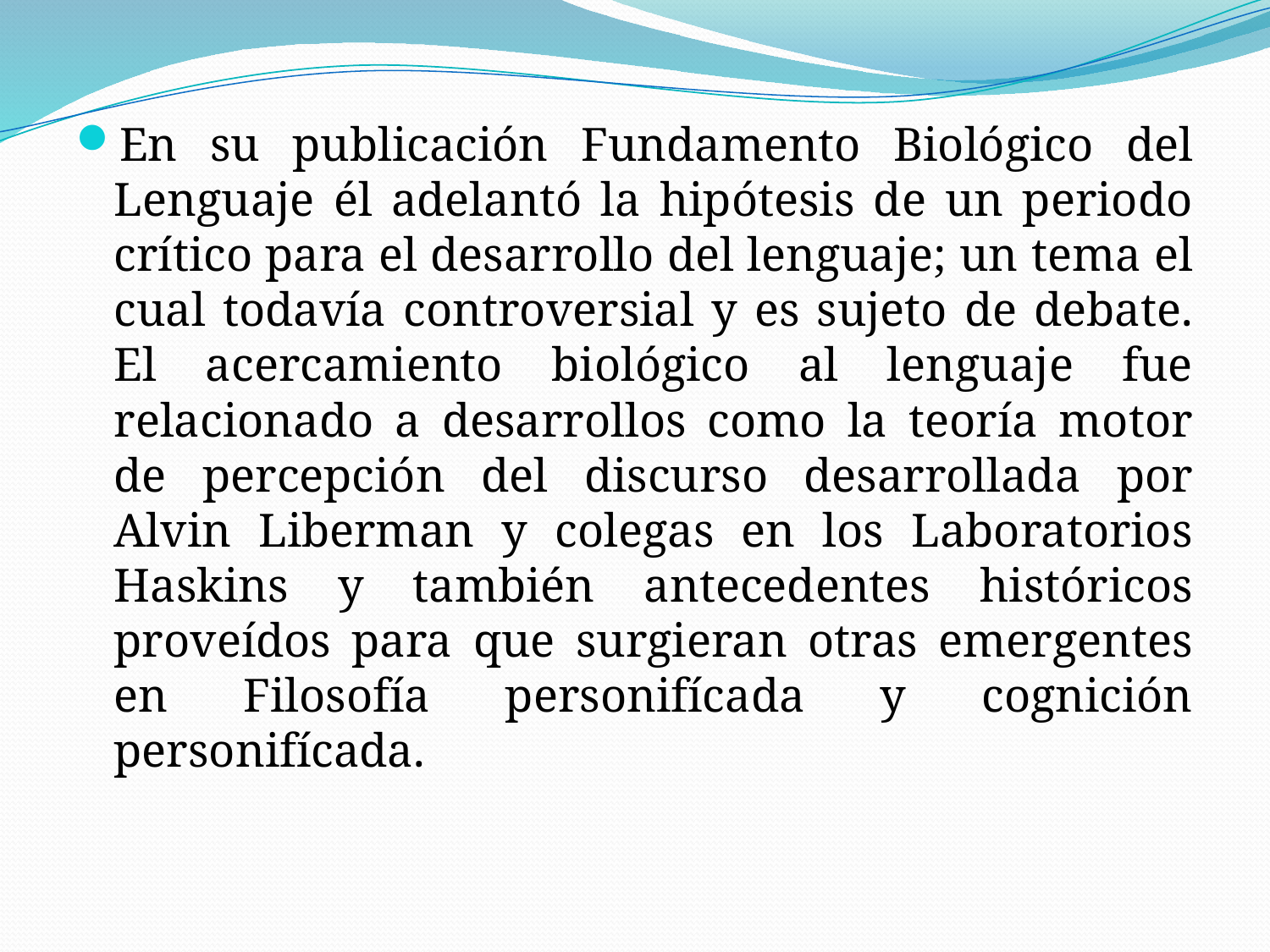

En su publicación Fundamento Biológico del Lenguaje él adelantó la hipótesis de un periodo crítico para el desarrollo del lenguaje; un tema el cual todavía controversial y es sujeto de debate. El acercamiento biológico al lenguaje fue relacionado a desarrollos como la teoría motor de percepción del discurso desarrollada por Alvin Liberman y colegas en los Laboratorios Haskins y también antecedentes históricos proveídos para que surgieran otras emergentes en Filosofía personifícada y cognición personifícada.